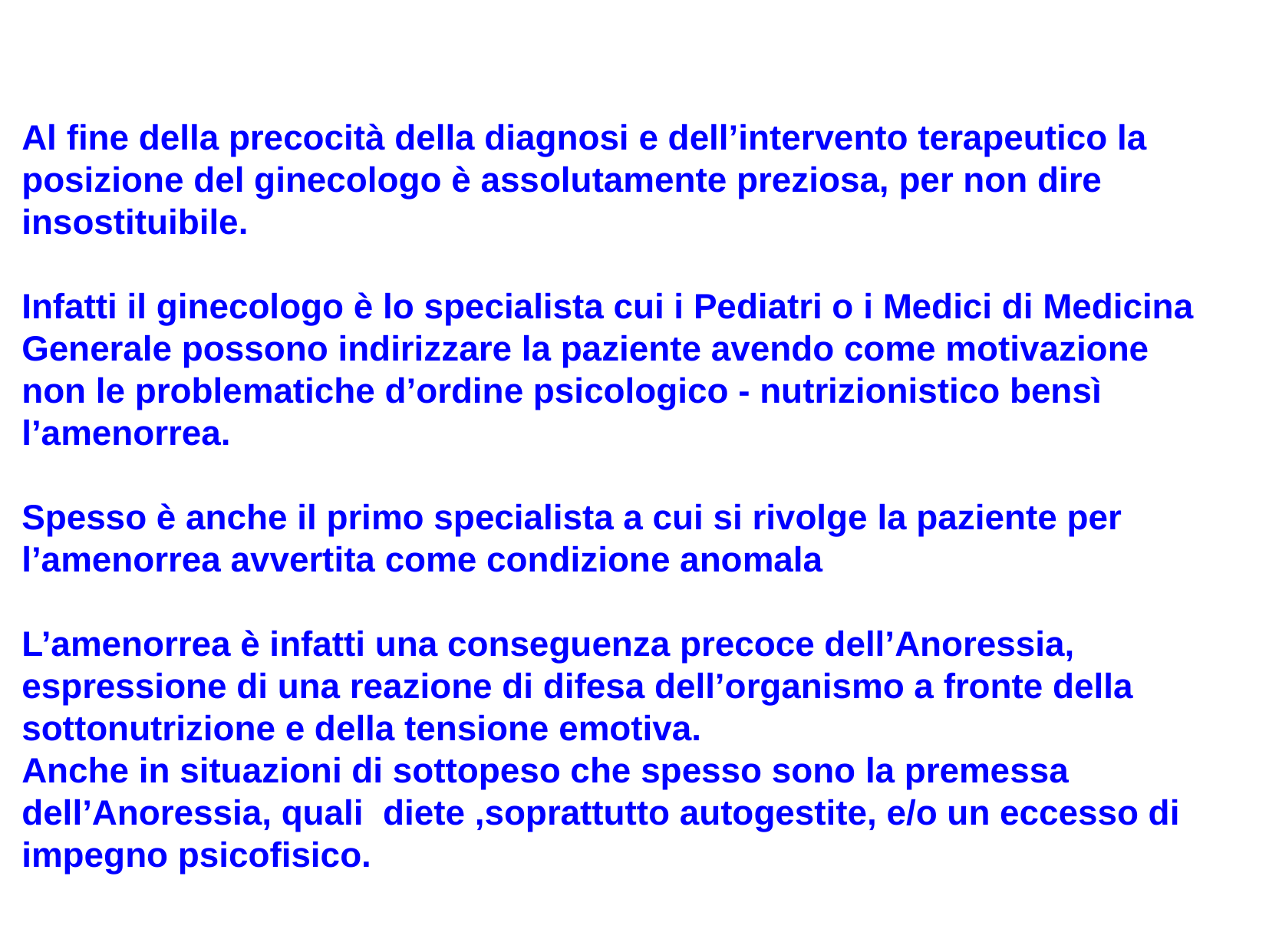

Al fine della precocità della diagnosi e dell’intervento terapeutico la posizione del ginecologo è assolutamente preziosa, per non dire insostituibile.

Infatti il ginecologo è lo specialista cui i Pediatri o i Medici di Medicina
Generale possono indirizzare la paziente avendo come motivazione
non le problematiche d’ordine psicologico - nutrizionistico bensì
l’amenorrea.

Spesso è anche il primo specialista a cui si rivolge la paziente per l’amenorrea avvertita come condizione anomala

L’amenorrea è infatti una conseguenza precoce dell’Anoressia,
espressione di una reazione di difesa dell’organismo a fronte della
sottonutrizione e della tensione emotiva.
Anche in situazioni di sottopeso che spesso sono la premessa dell’Anoressia, quali  diete ,soprattutto autogestite, e/o un eccesso di impegno psicofisico.